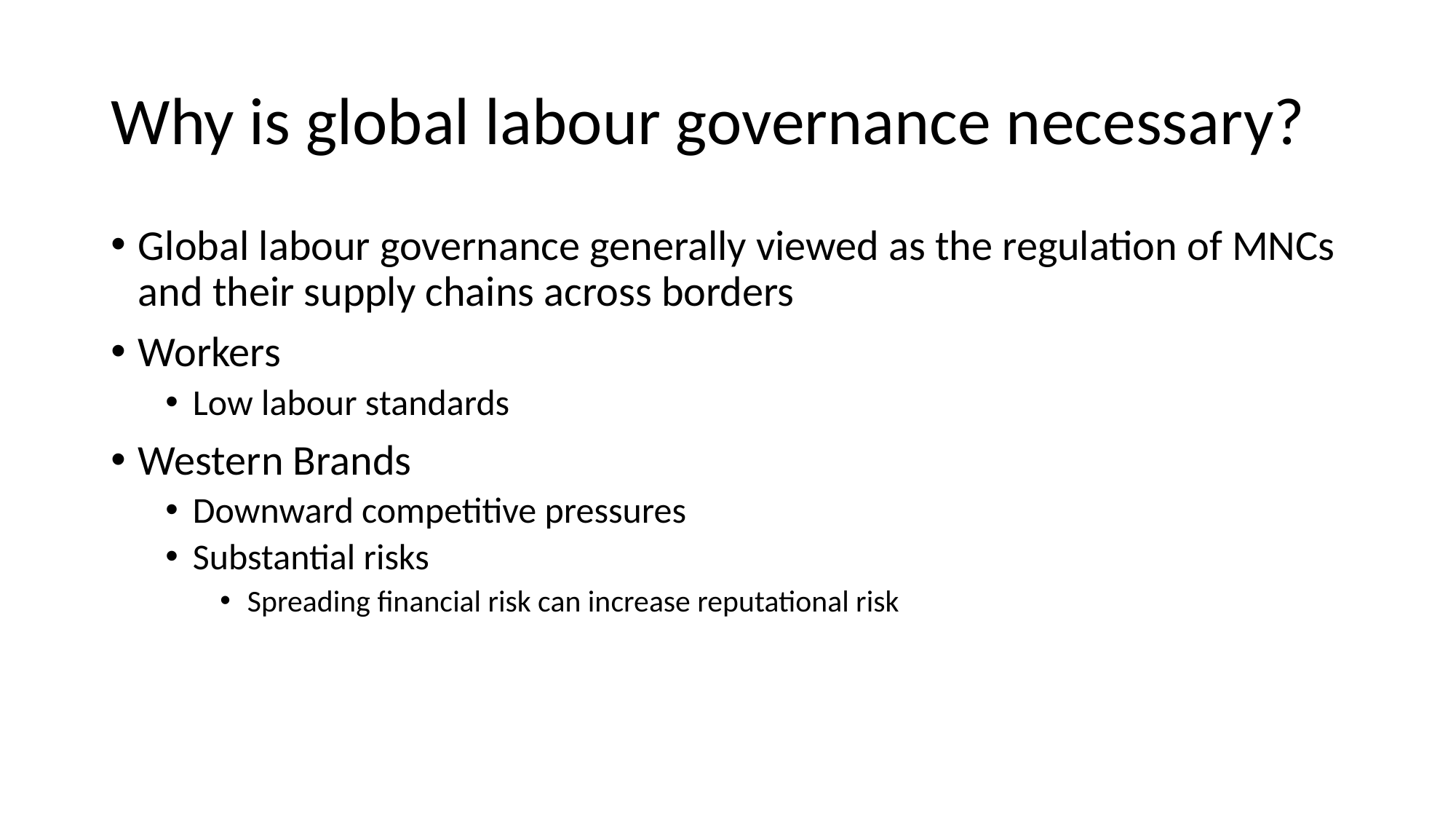

# Why is global labour governance necessary?
Global labour governance generally viewed as the regulation of MNCs and their supply chains across borders
Workers
Low labour standards
Western Brands
Downward competitive pressures
Substantial risks
Spreading financial risk can increase reputational risk